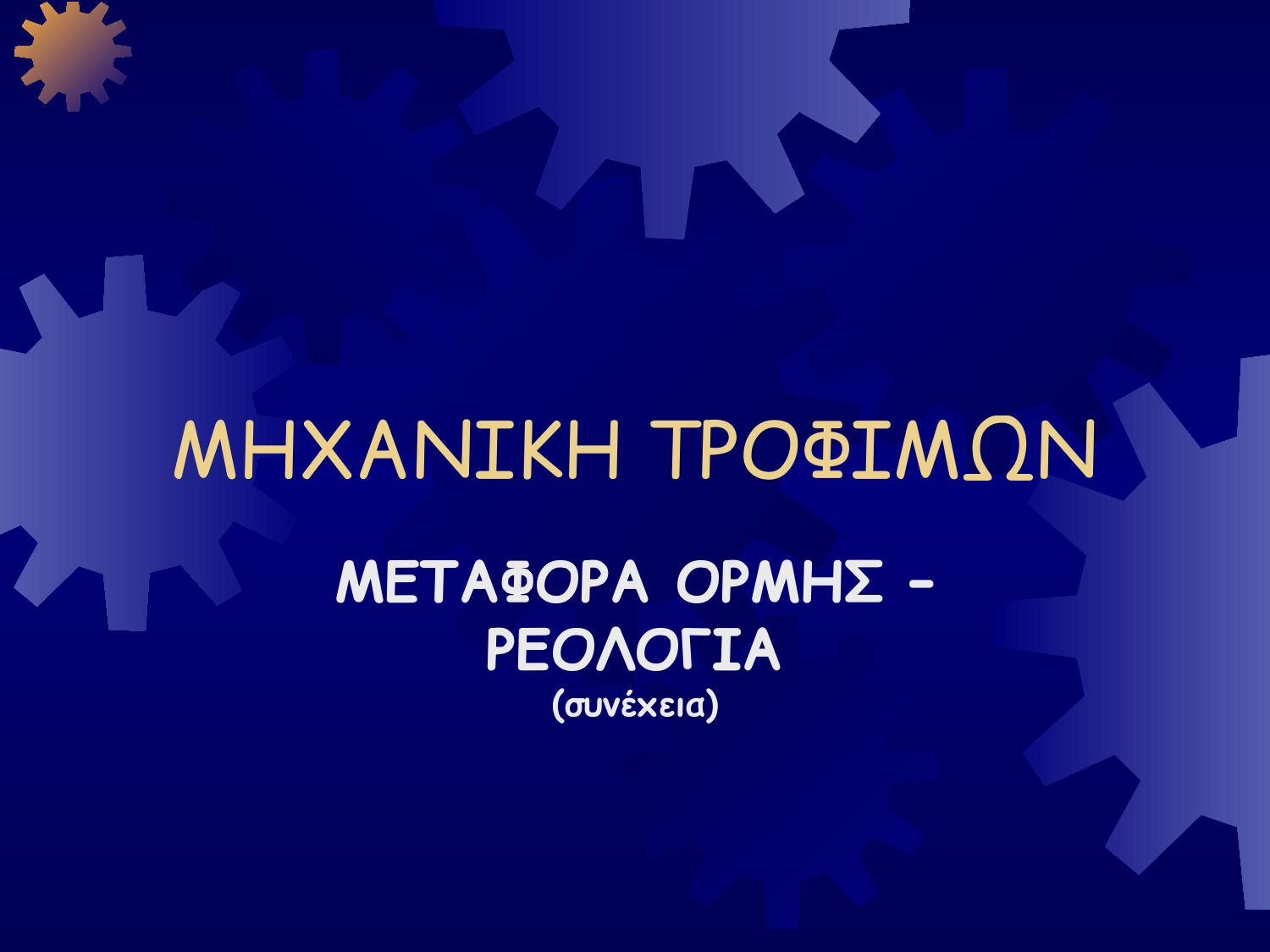

ΜΗΧΑΝΙΚΗ ΤΡΟΦΙΜΩΝ
ΜΕΤΑΦΟΡΑ ΟΡΜΗΣ – ΡΕΟΛΟΓΙΑ
(συνέχεια)